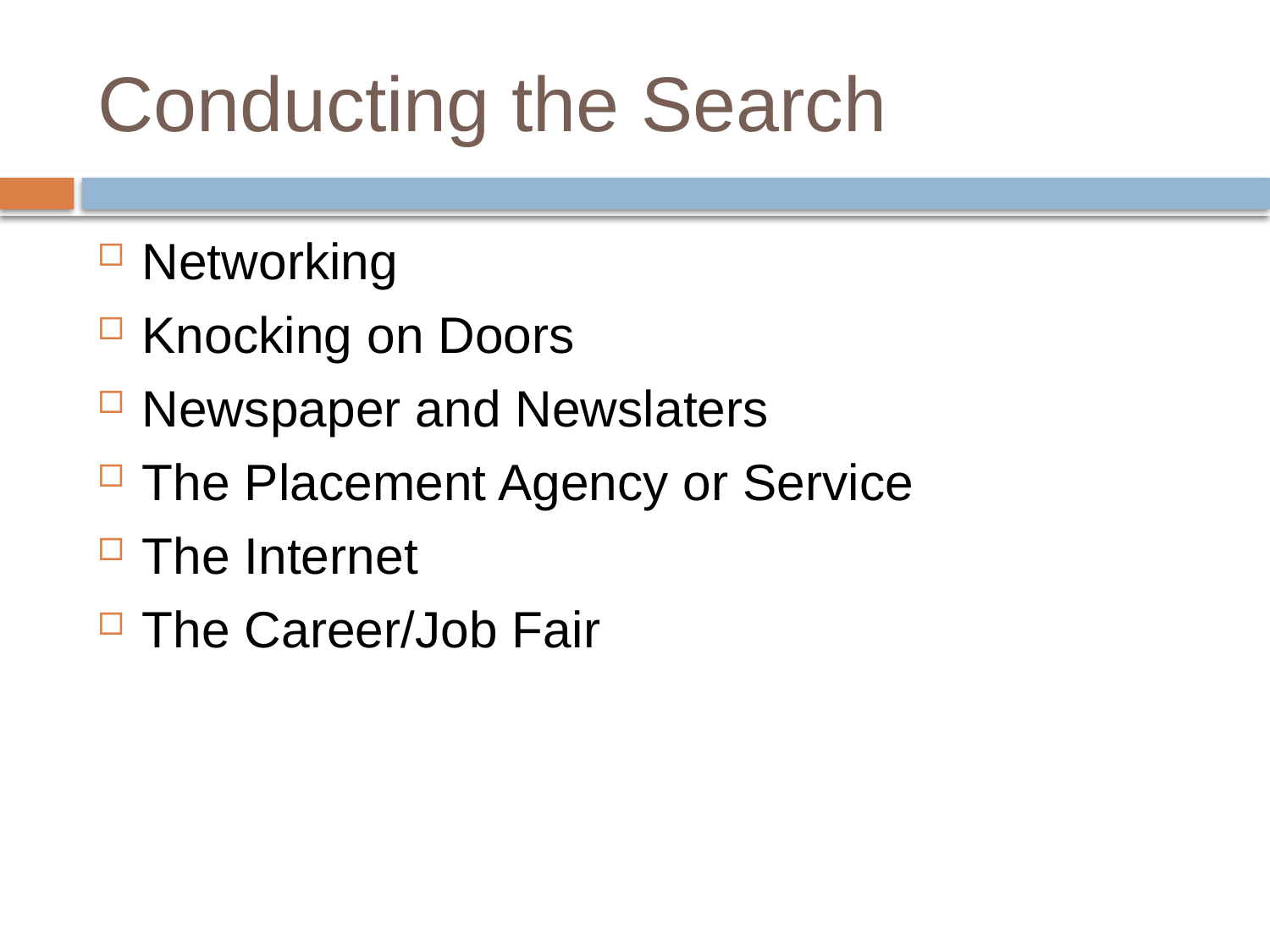

# Conducting the Search
Networking
Knocking on Doors
Newspaper and Newslaters
The Placement Agency or Service
The Internet
The Career/Job Fair